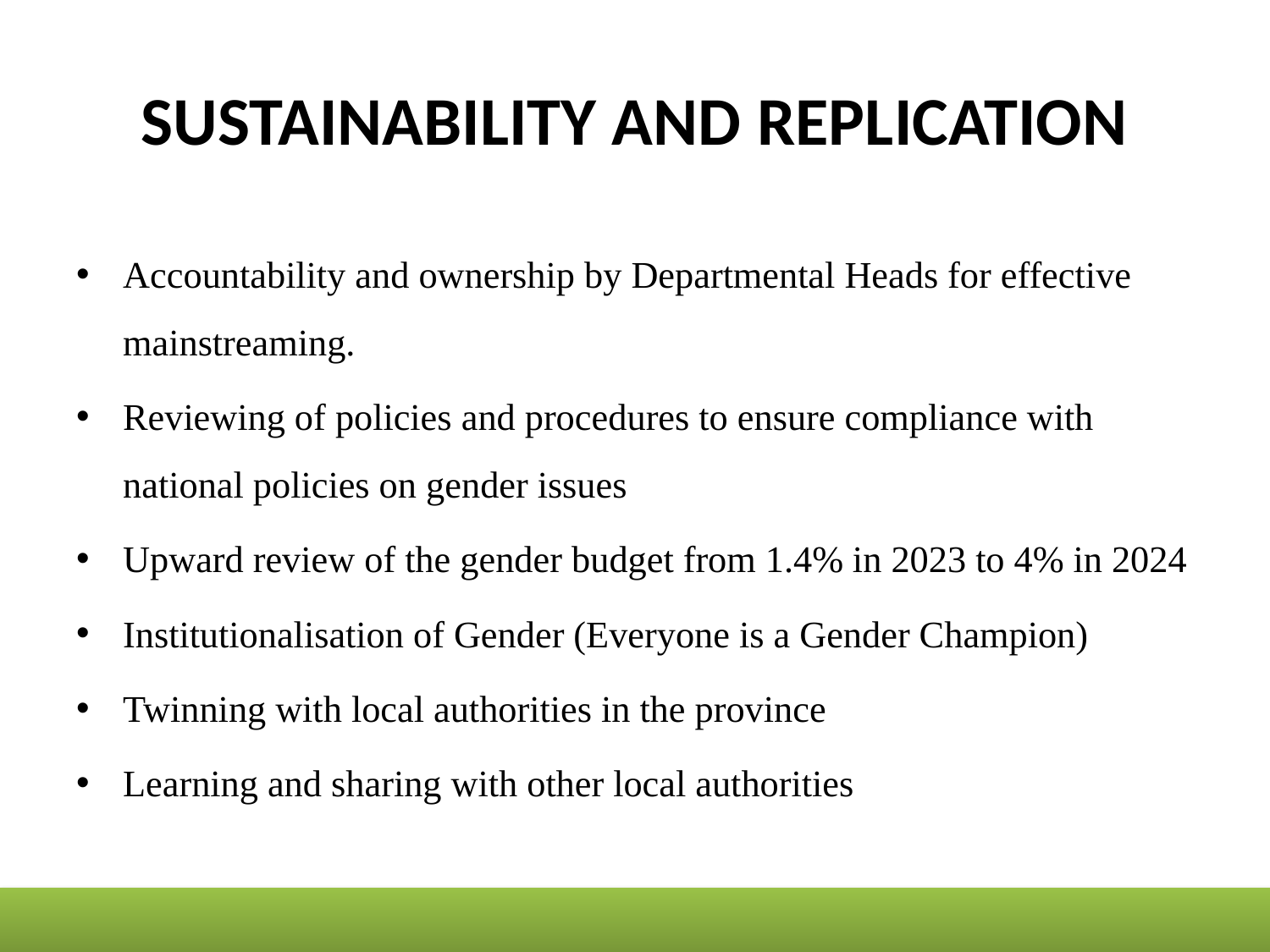

# SUSTAINABILITY AND REPLICATION
Accountability and ownership by Departmental Heads for effective mainstreaming.
Reviewing of policies and procedures to ensure compliance with national policies on gender issues
Upward review of the gender budget from 1.4% in 2023 to 4% in 2024
Institutionalisation of Gender (Everyone is a Gender Champion)
Twinning with local authorities in the province
Learning and sharing with other local authorities